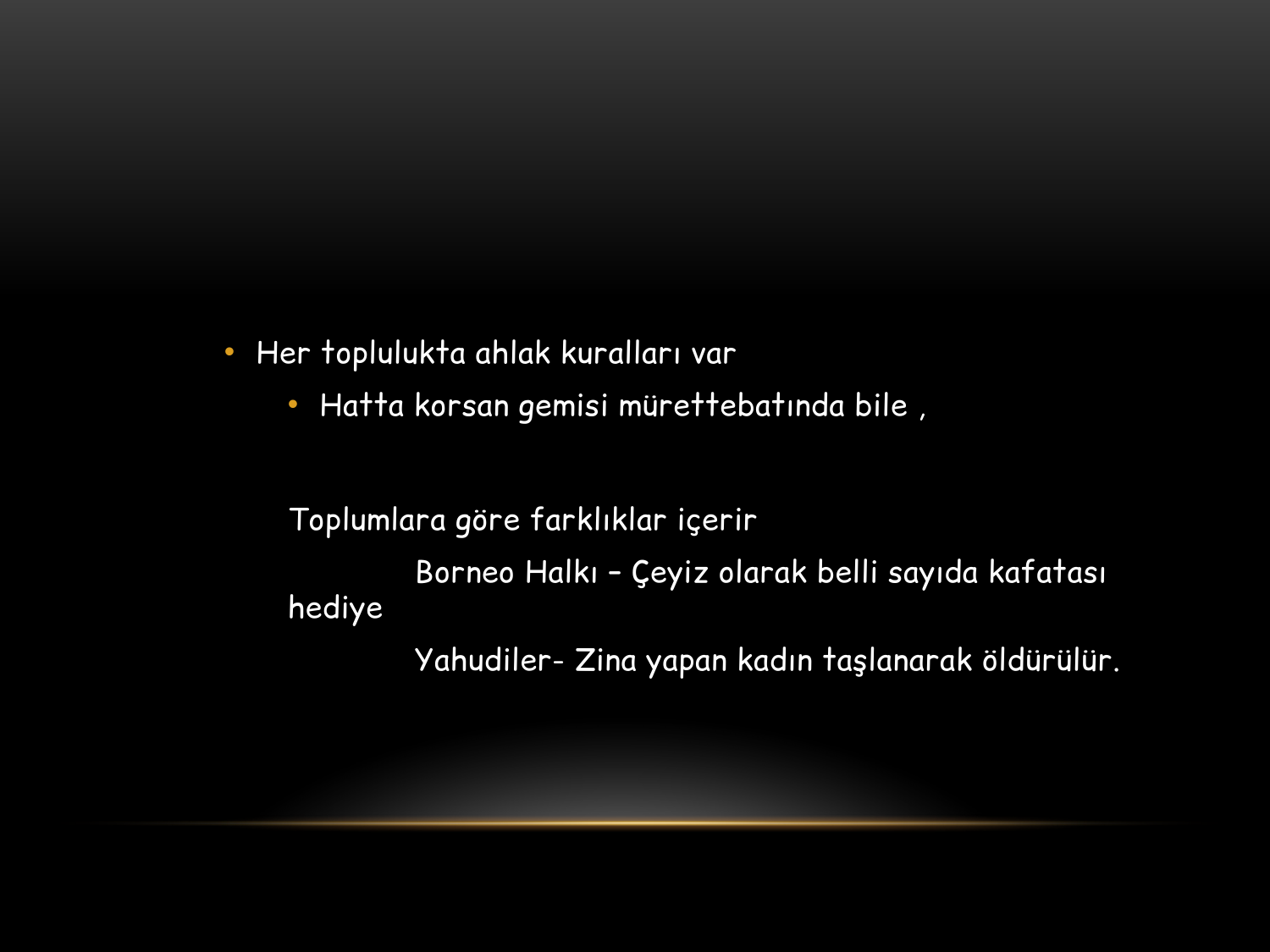

#

Her toplulukta ahlak kuralları var
Hatta korsan gemisi mürettebatında bile ,

Toplumlara göre farklıklar içerir
	Borneo Halkı – Çeyiz olarak belli sayıda kafatası hediye
	Yahudiler- Zina yapan kadın taşlanarak öldürülür.